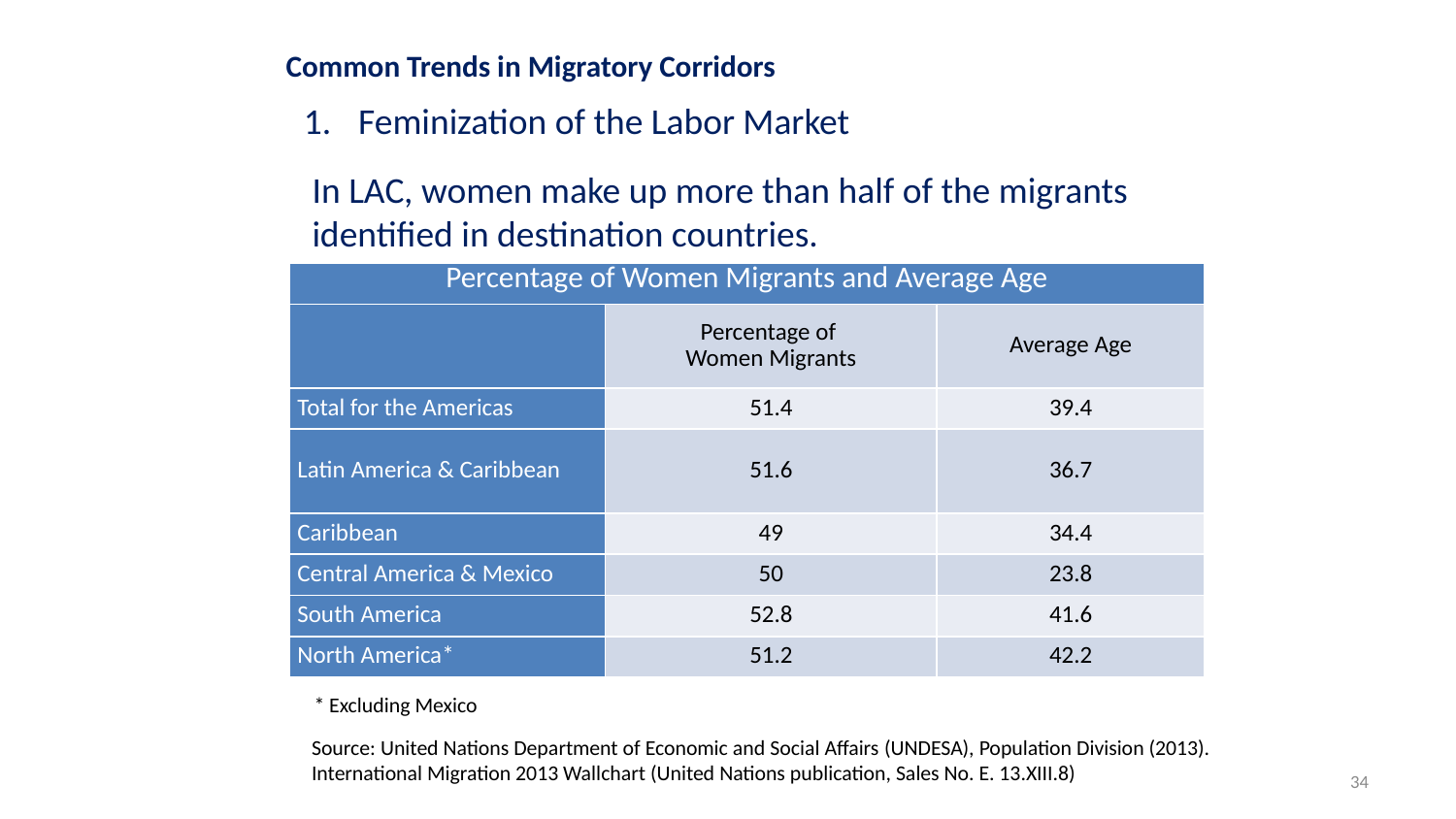

Common Trends in Migratory Corridors
Feminization of the Labor Market
In LAC, women make up more than half of the migrants identified in destination countries.
| Percentage of Women Migrants and Average Age |  |  |
| --- | --- | --- |
|  | Percentage of Women Migrants | Average Age |
| Total for the Americas | 51.4 | 39.4 |
| Latin America & Caribbean | 51.6 | 36.7 |
| Caribbean | 49 | 34.4 |
| Central America & Mexico | 50 | 23.8 |
| South America | 52.8 | 41.6 |
| North America\* | 51.2 | 42.2 |
* Excluding Mexico
Source: United Nations Department of Economic and Social Affairs (UNDESA), Population Division (2013).
International Migration 2013 Wallchart (United Nations publication, Sales No. E. 13.XIII.8)
34